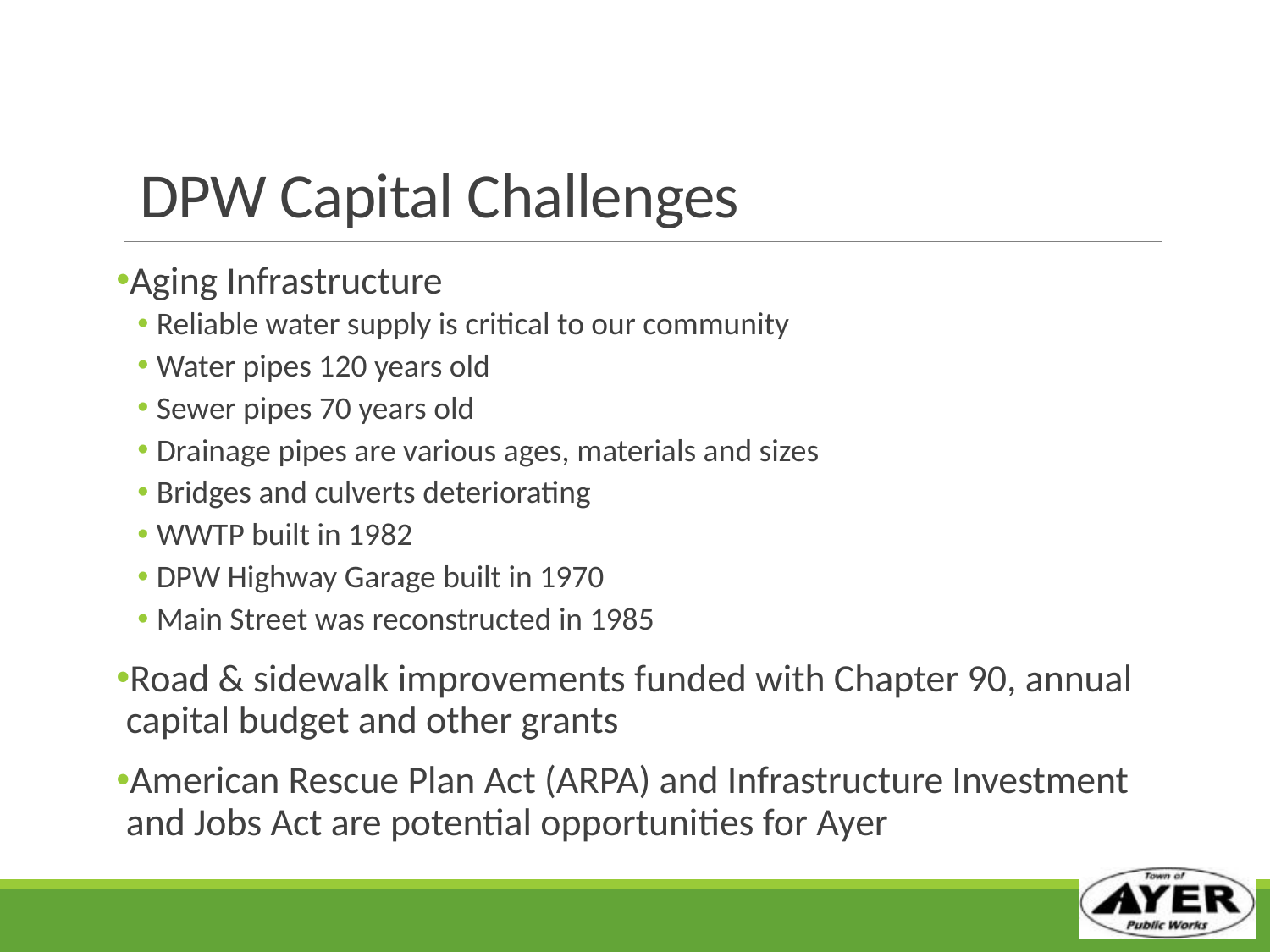

# DPW Capital Challenges
Aging Infrastructure
Reliable water supply is critical to our community
Water pipes 120 years old
Sewer pipes 70 years old
Drainage pipes are various ages, materials and sizes
Bridges and culverts deteriorating
WWTP built in 1982
DPW Highway Garage built in 1970
Main Street was reconstructed in 1985
Road & sidewalk improvements funded with Chapter 90, annual capital budget and other grants
American Rescue Plan Act (ARPA) and Infrastructure Investment and Jobs Act are potential opportunities for Ayer